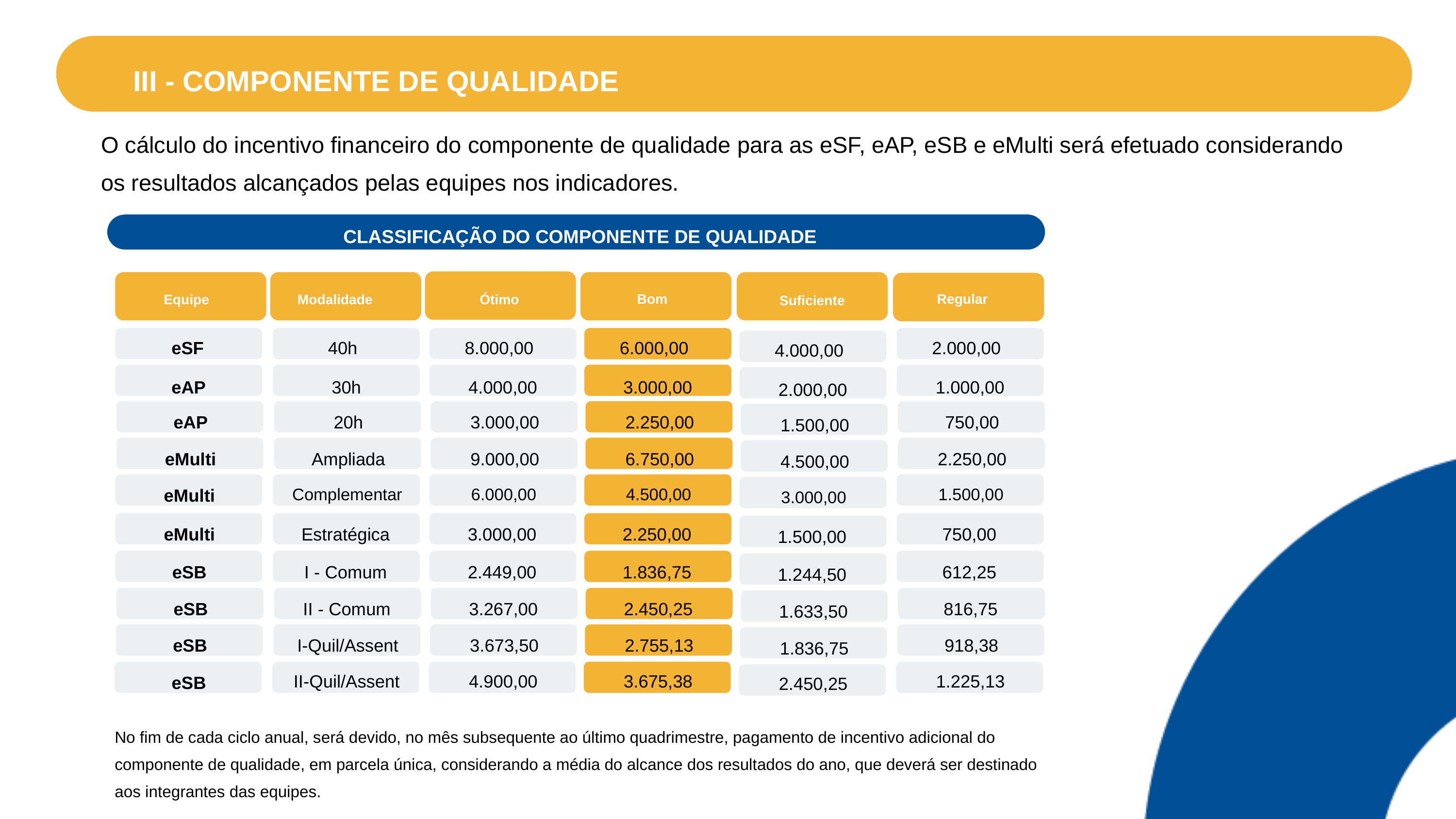

III - COMPONENTE DE QUALIDADE

O cálculo do incentivo financeiro do componente de qualidade para as eSF, eAP, eSB e eMulti será efetuado considerando os resultados alcançados pelas equipes nos indicadores.

CLASSIFICAÇÃO DO COMPONENTE DE QUALIDADE

Bom
Regular
Equipe
Modalidade
Ótimo
Suficiente

eSF
40h
8.000,00
6.000,00
2.000,00

4.000,00

eAP
30h
4.000,00
3.000,00
1.000,00
2.000,00

eAP
20h
3.000,00
2.250,00
750,00

1.500,00

eMulti
Ampliada
9.000,00
6.750,00
2.250,00

4.500,00

eMulti
Complementar
6.000,00
4.500,00
1.500,00

3.000,00

eMulti
Estratégica
3.000,00
2.250,00
750,00

1.500,00

eSB
I - Comum
2.449,00
1.836,75
612,25

1.244,50

eSB
II - Comum
3.267,00
2.450,25
816,75

1.633,50

eSB
I-Quil/Assent
3.673,50
2.755,13
918,38

1.836,75
II-Quil/Assent
4.900,00
3.675,38
1.225,13

eSB
2.450,25

No fim de cada ciclo anual, será devido, no mês subsequente ao último quadrimestre, pagamento de incentivo adicional do componente de qualidade, em parcela única, considerando a média do alcance dos resultados do ano, que deverá ser destinado aos integrantes das equipes.